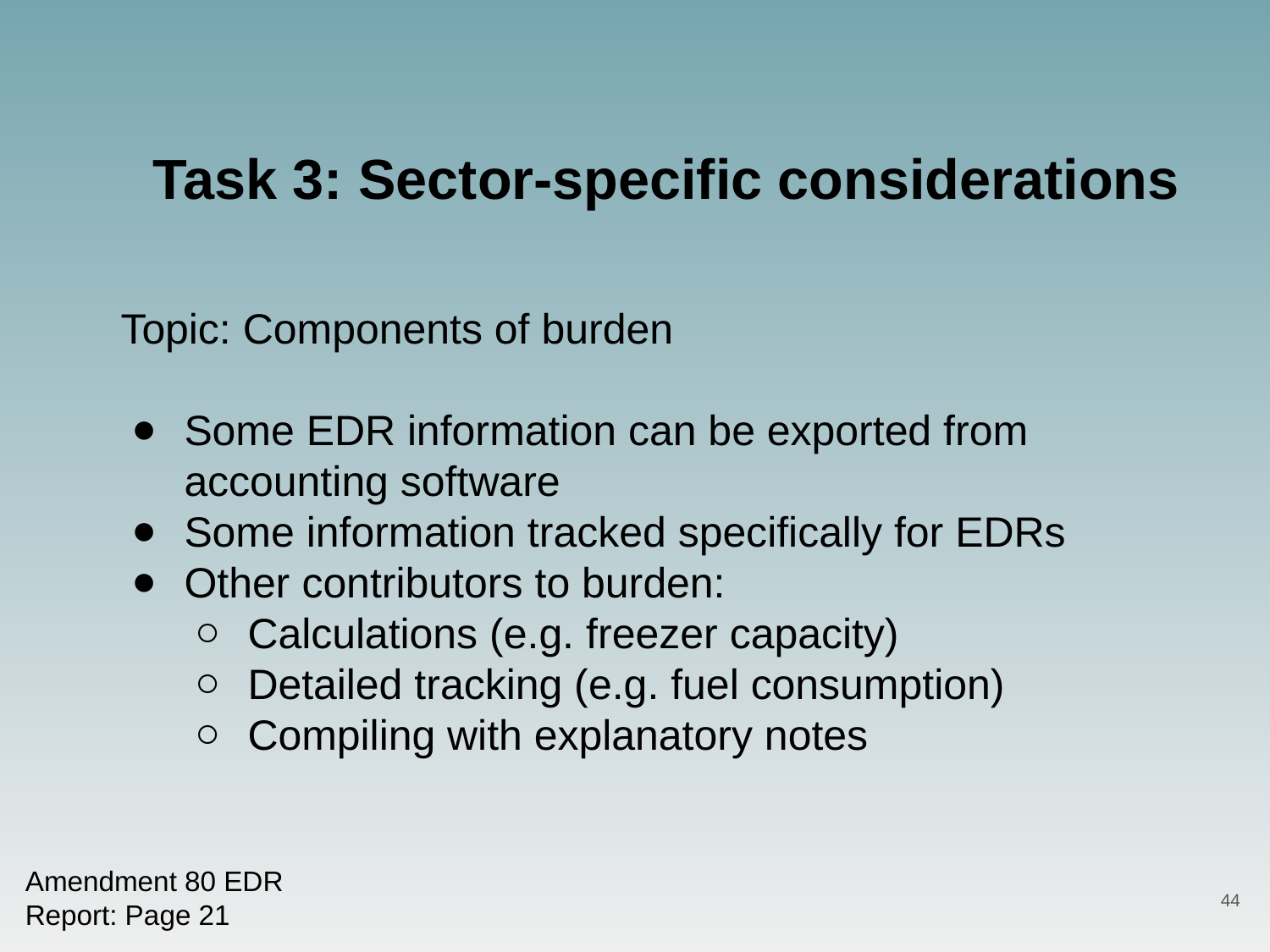

Task 3: Sector-specific considerations

Topic: Components of burden

Some EDR information can be exported from accounting software
Some information tracked specifically for EDRs
Other contributors to burden:
Calculations (e.g. freezer capacity)
Detailed tracking (e.g. fuel consumption)
Compiling with explanatory notes
Amendment 80 EDR
Report: Page 21
44